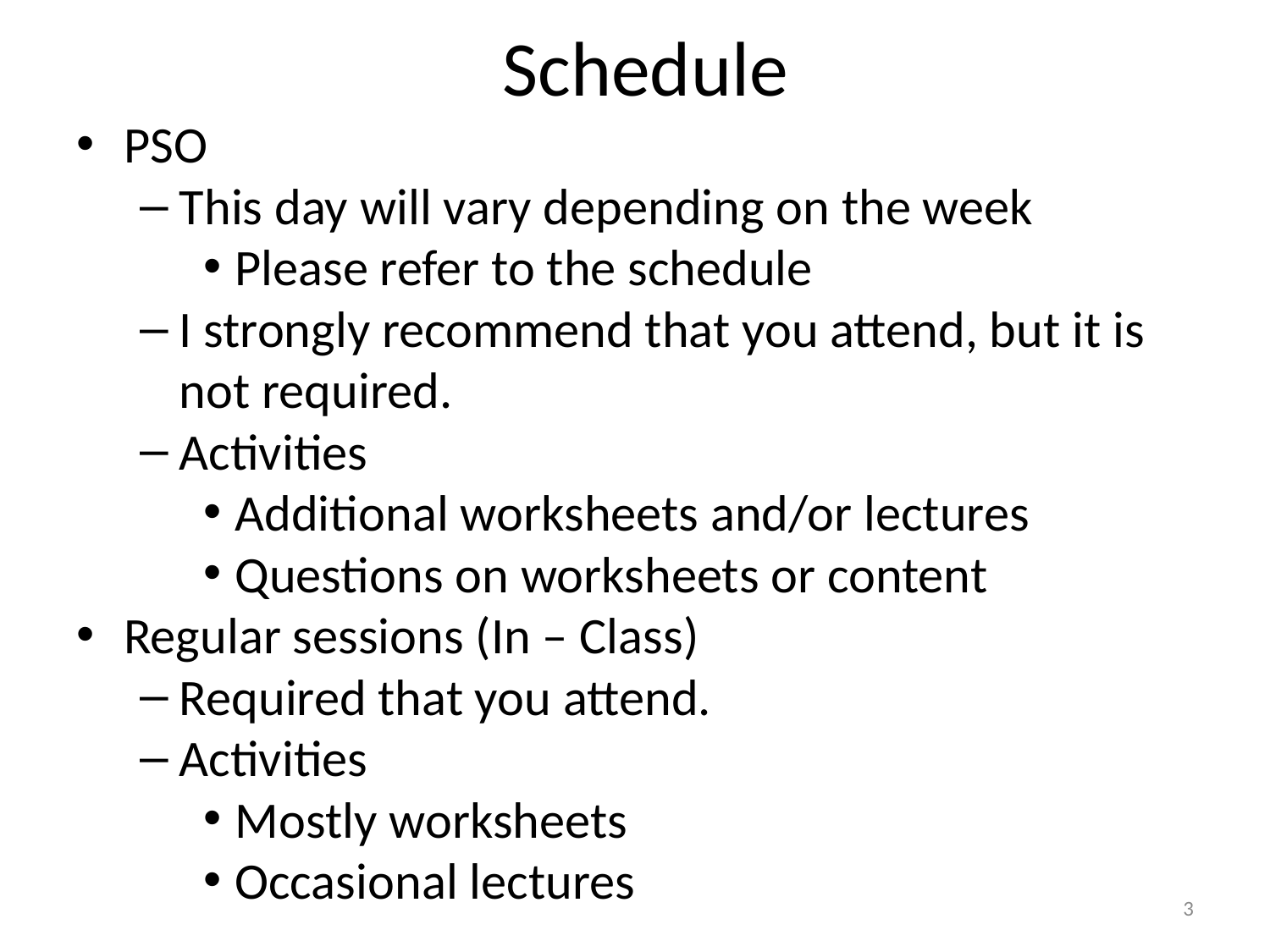

# Schedule
PSO
This day will vary depending on the week
Please refer to the schedule
I strongly recommend that you attend, but it is not required.
Activities
Additional worksheets and/or lectures
Questions on worksheets or content
Regular sessions (In – Class)
Required that you attend.
Activities
Mostly worksheets
Occasional lectures
3